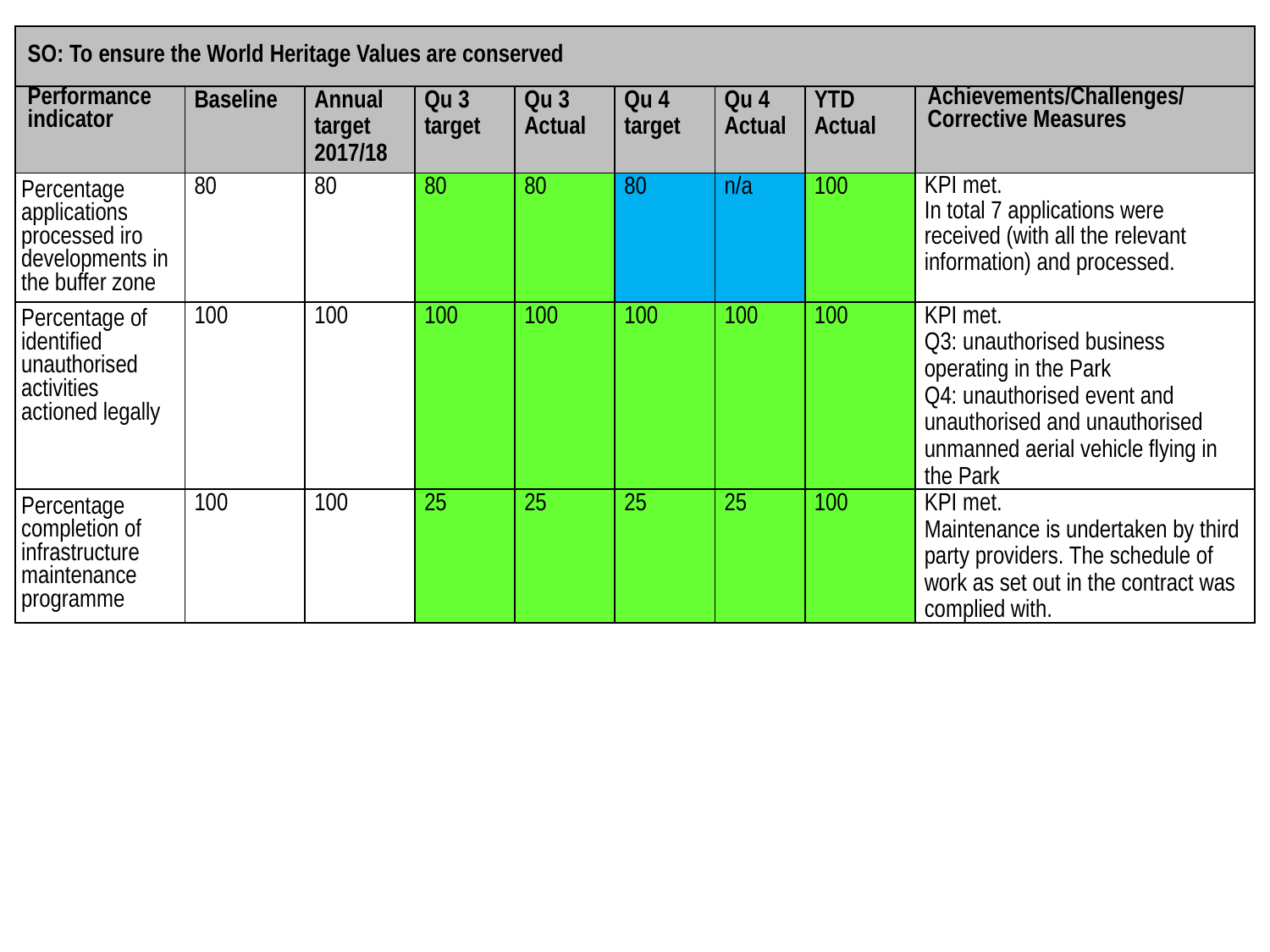

| SO: To ensure the World Heritage Values are conserved |  |  |  |  |  |  |  |  |
| --- | --- | --- | --- | --- | --- | --- | --- | --- |
| Performance indicator | Baseline | Annual target 2017/18 | Qu 3 target | Qu 3 Actual | Qu 4 target | Qu 4 Actual | YTD Actual | Achievements/Challenges/ Corrective Measures |
| Percentage applications processed iro developments in the buffer zone | 80 | 80 | 80 | 80 | 80 | n/a | 100 | KPI met. In total 7 applications were received (with all the relevant information) and processed. |
| Percentage of identified unauthorised activities actioned legally | 100 | 100 | 100 | 100 | 100 | 100 | 100 | KPI met. Q3: unauthorised business operating in the Park Q4: unauthorised event and unauthorised and unauthorised unmanned aerial vehicle flying in the Park |
| Percentage completion of infrastructure maintenance programme | 100 | 100 | 25 | 25 | 25 | 25 | 100 | KPI met. Maintenance is undertaken by third party providers. The schedule of work as set out in the contract was complied with. |